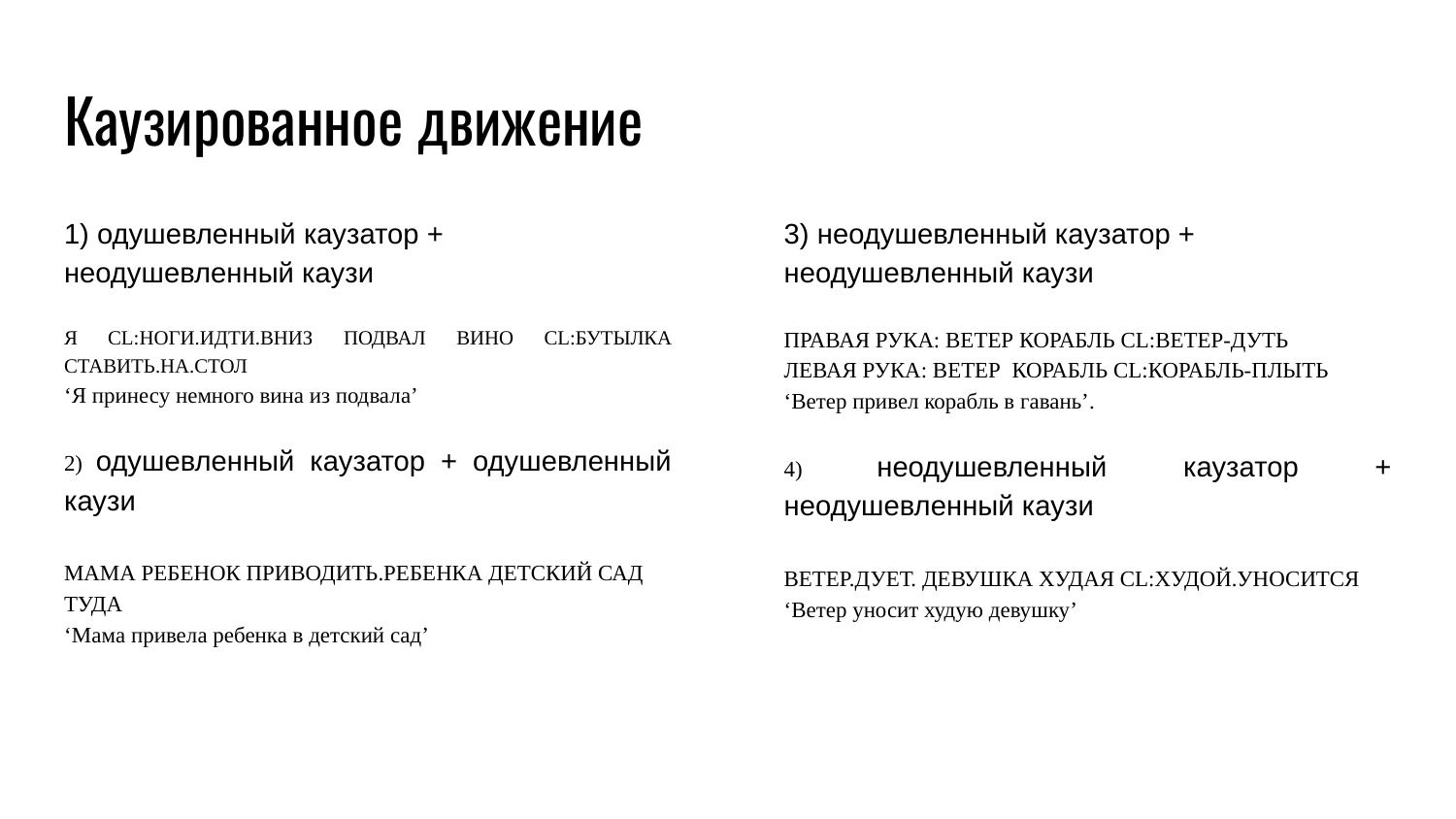

# Каузированное движение
1) одушевленный каузатор + неодушевленный каузи
Я CL:НОГИ.ИДТИ.ВНИЗ ПОДВАЛ ВИНО CL:БУТЫЛКА СТАВИТЬ.НА.СТОЛ
‘Я принесу немного вина из подвала’

2) одушевленный каузатор + одушевленный каузи

МАМА РЕБЕНОК ПРИВОДИТЬ.РЕБЕНКА ДЕТСКИЙ САД ТУДА
‘Мама привела ребенка в детский сад’
3) неодушевленный каузатор + неодушевленный каузи
ПРАВАЯ РУКА: ВЕТЕР КОРАБЛЬ CL:ВЕТЕР-ДУТЬ
ЛЕВАЯ РУКА: ВЕТЕР  КОРАБЛЬ CL:КОРАБЛЬ-ПЛЫТЬ
‘Ветер привел корабль в гавань’.

4) неодушевленный каузатор + неодушевленный каузи

ВЕТЕР.ДУЕТ. ДЕВУШКА ХУДАЯ CL:ХУДОЙ.УНОСИТСЯ
‘Ветер уносит худую девушку’